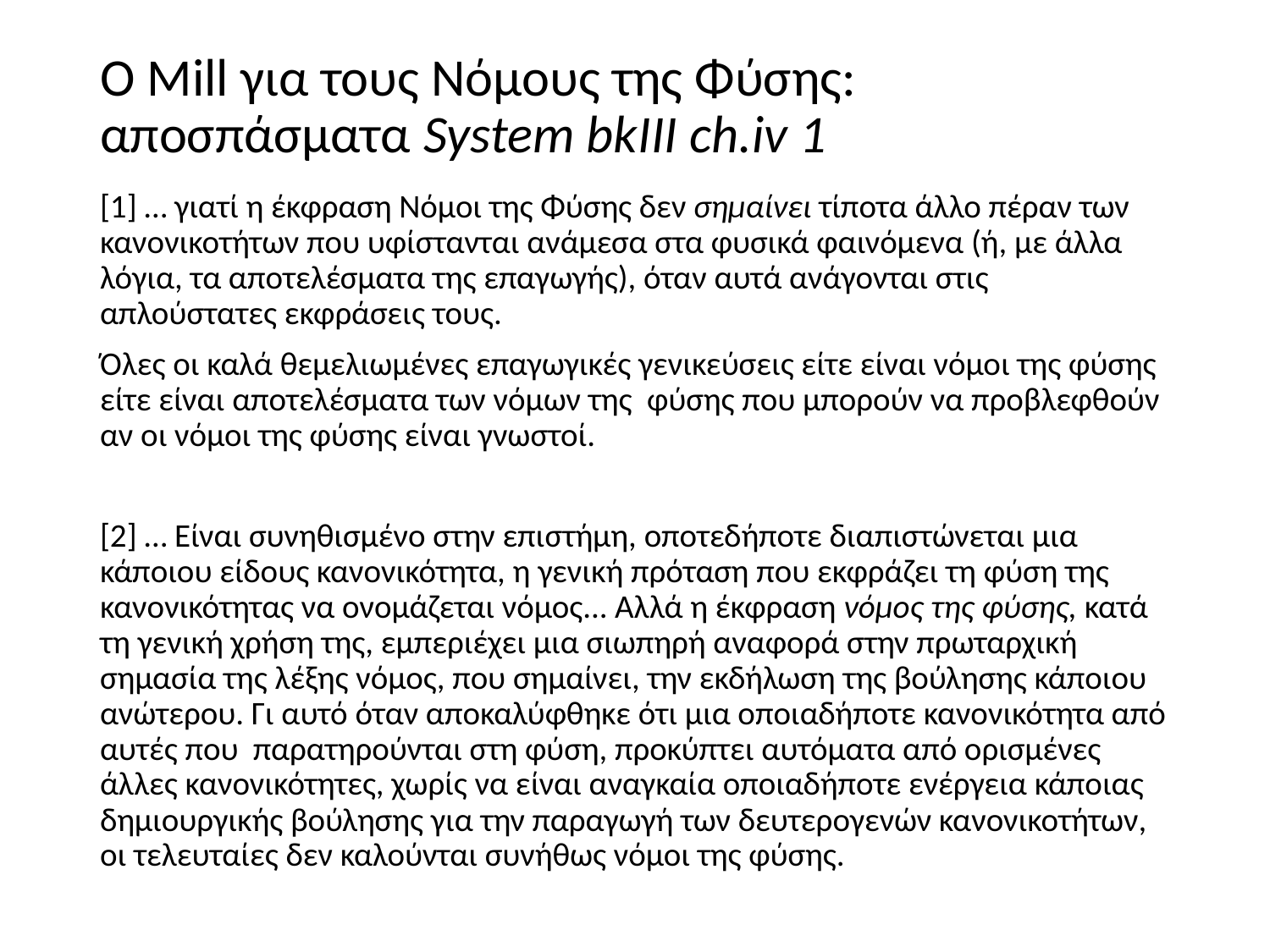

# O Mill για τους Νόμους της Φύσης: αποσπάσματα System bkIII ch.iv 1
[1] … γιατί η έκφραση Νόμοι της Φύσης δεν σημαίνει τίποτα άλλο πέραν των κανονικοτήτων που υφίστανται ανάμεσα στα φυσικά φαινόμενα (ή, με άλλα λόγια, τα αποτελέσματα της επαγωγής), όταν αυτά ανάγονται στις απλούστατες εκφράσεις τους.
Όλες οι καλά θεμελιωμένες επαγωγικές γενικεύσεις είτε είναι νόμοι της φύσης  είτε είναι αποτελέσματα των νόμων της  φύσης που μπορούν να προβλεφθούν αν οι νόμοι της φύσης είναι γνωστοί.

[2] … Είναι συνηθισμένο στην επιστήμη, οποτεδήποτε διαπιστώνεται μια κάποιου είδους κανονικότητα, η γενική πρόταση που εκφράζει τη φύση της κανονικότητας να ονομάζεται νόμος... Αλλά η έκφραση νόμος της φύσης, κατά τη γενική χρήση της, εμπεριέχει μια σιωπηρή αναφορά στην πρωταρχική σημασία της λέξης νόμος, που σημαίνει, την εκδήλωση της βούλησης κάποιου ανώτερου. Γι αυτό όταν αποκαλύφθηκε ότι μια οποιαδήποτε κανονικότητα από αυτές που  παρατηρούνται στη φύση, προκύπτει αυτόματα από ορισμένες άλλες κανονικότητες, χωρίς να είναι αναγκαία οποιαδήποτε ενέργεια κάποιας δημιουργικής βούλησης για την παραγωγή των δευτερογενών κανονικοτήτων, οι τελευταίες δεν καλούνται συνήθως νόμοι της φύσης.